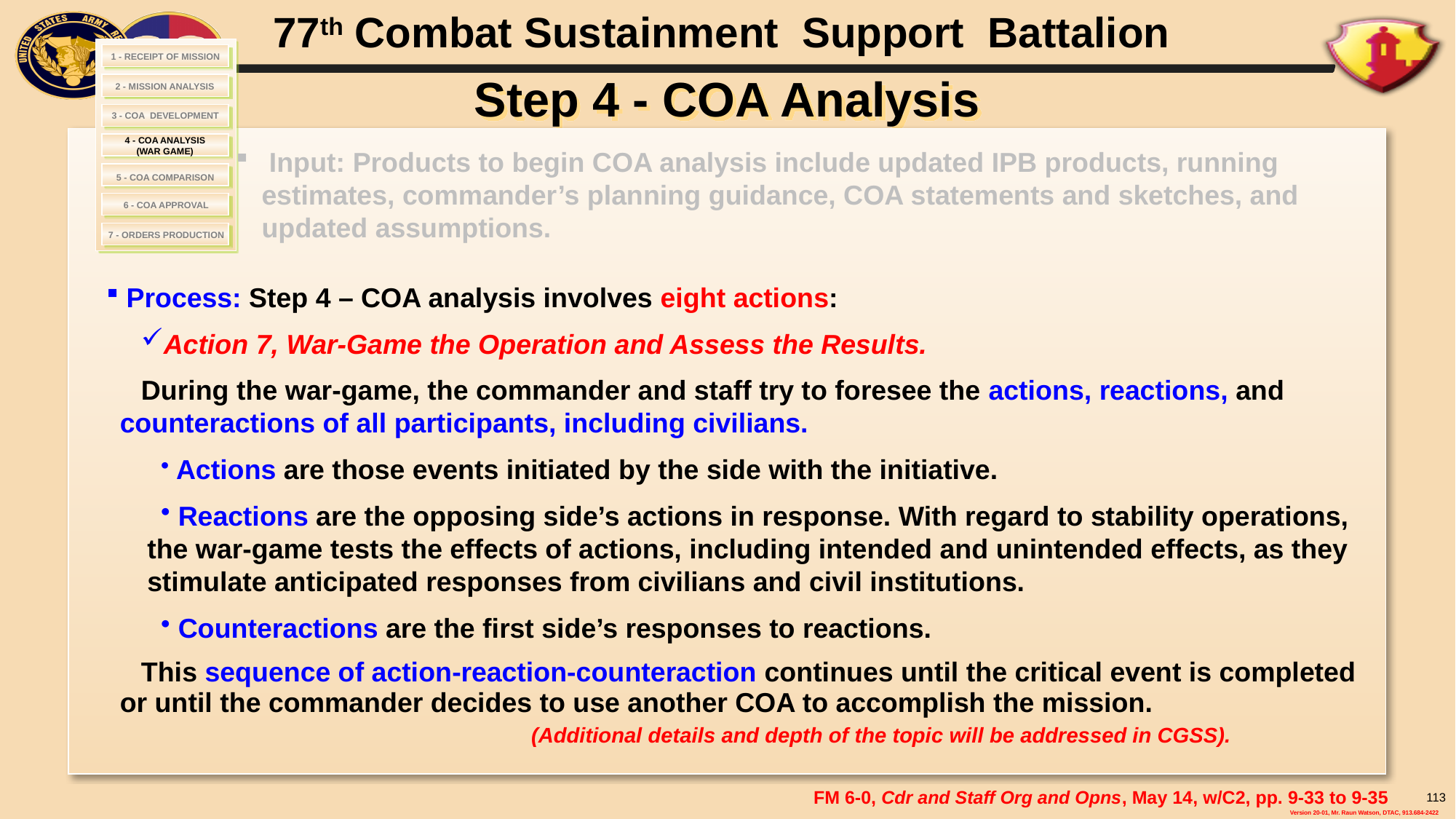

# Step 4 - COA Analysis
1 - RECEIPT OF MISSION
2 - MISSION ANALYSIS
    3 - COA  DEVELOPMENT

4 - COA ANALYSIS
(WAR GAME)
 Input: Products to begin COA analysis include updated IPB products, running estimates, commander’s planning guidance, COA statements and sketches, and updated assumptions.
 5 - COA COMPARISON
6 - COA APPROVAL
7 - ORDERS PRODUCTION
 Process: Step 4 – COA analysis involves eight actions:
Action 7, War-Game the Operation and Assess the Results.
During the war-game, the commander and staff try to foresee the actions, reactions, and counteractions of all participants, including civilians.
 Actions are those events initiated by the side with the initiative.
 Reactions are the opposing side’s actions in response. With regard to stability operations, the war-game tests the effects of actions, including intended and unintended effects, as they stimulate anticipated responses from civilians and civil institutions.
 Counteractions are the first side’s responses to reactions.
This sequence of action-reaction-counteraction continues until the critical event is completed or until the commander decides to use another COA to accomplish the mission. 					           (Additional details and depth of the topic will be addressed in CGSS).
FM 6-0, Cdr and Staff Org and Opns, May 14, w/C2, pp. 9-33 to 9-35
113